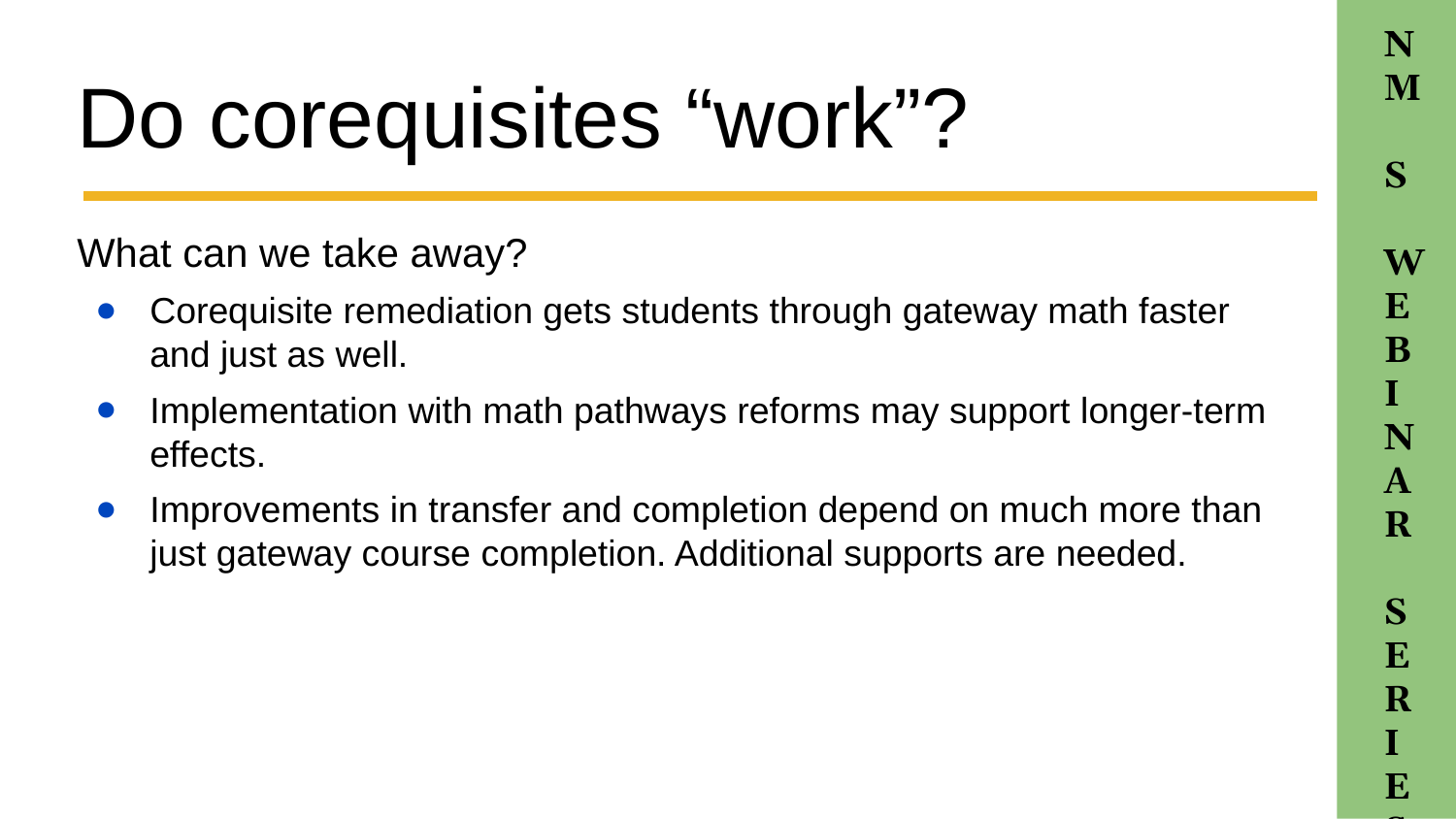

# Do corequisites “work”?
What can we take away?
Corequisite remediation gets students through gateway math faster and just as well.
Implementation with math pathways reforms may support longer-term effects.
Improvements in transfer and completion depend on much more than just gateway course completion. Additional supports are needed.